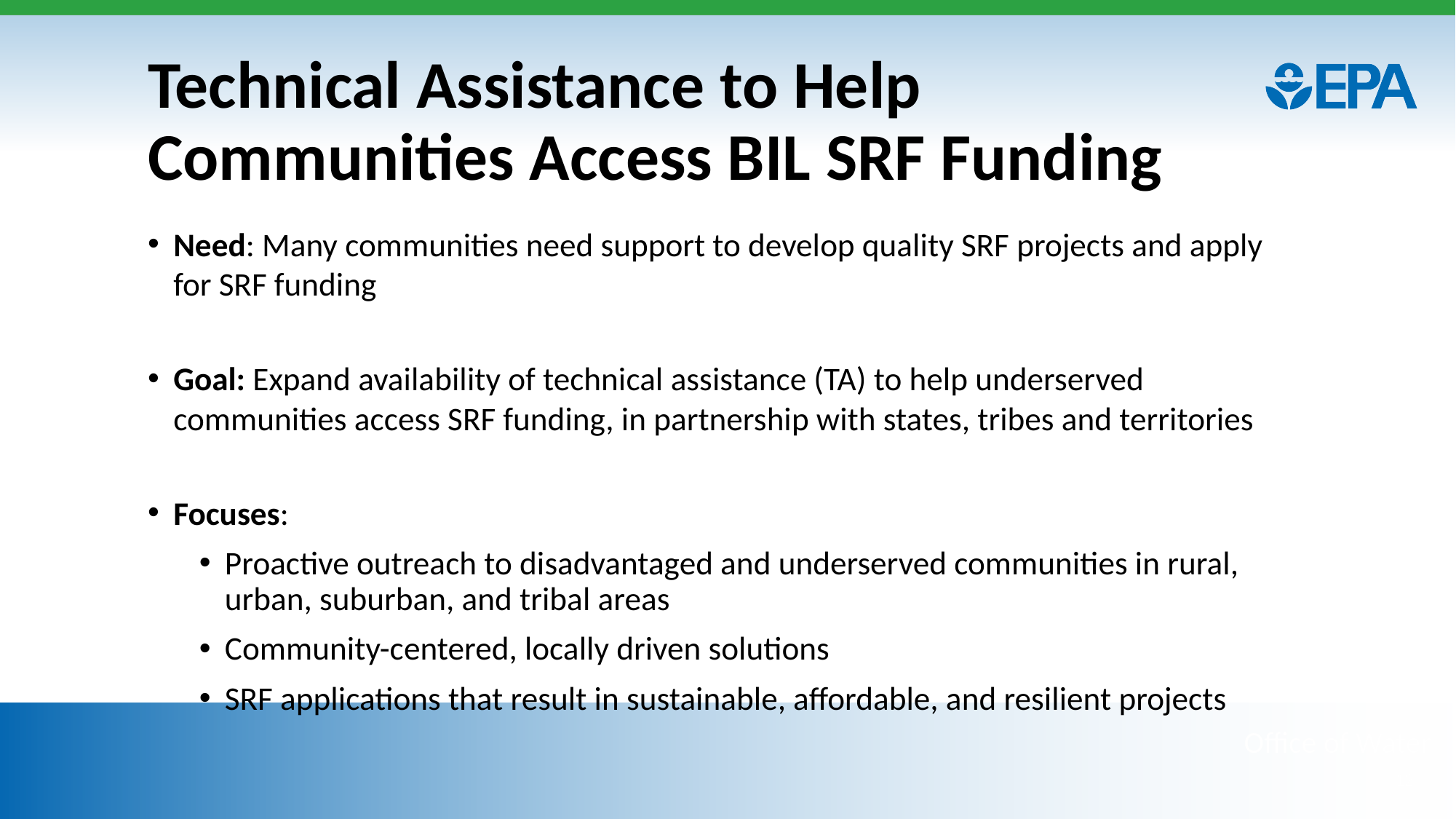

# Technical Assistance to Help Communities Access BIL SRF Funding

Need: Many communities need support to develop quality SRF projects and apply for SRF funding

Goal: Expand availability of technical assistance (TA) to help underserved communities access SRF funding, in partnership with states, tribes and territories

Focuses:
Proactive outreach to disadvantaged and underserved communities in rural, urban, suburban, and tribal areas
Community-centered, locally driven solutions
SRF applications that result in sustainable, affordable, and resilient projects

Office of Water
12